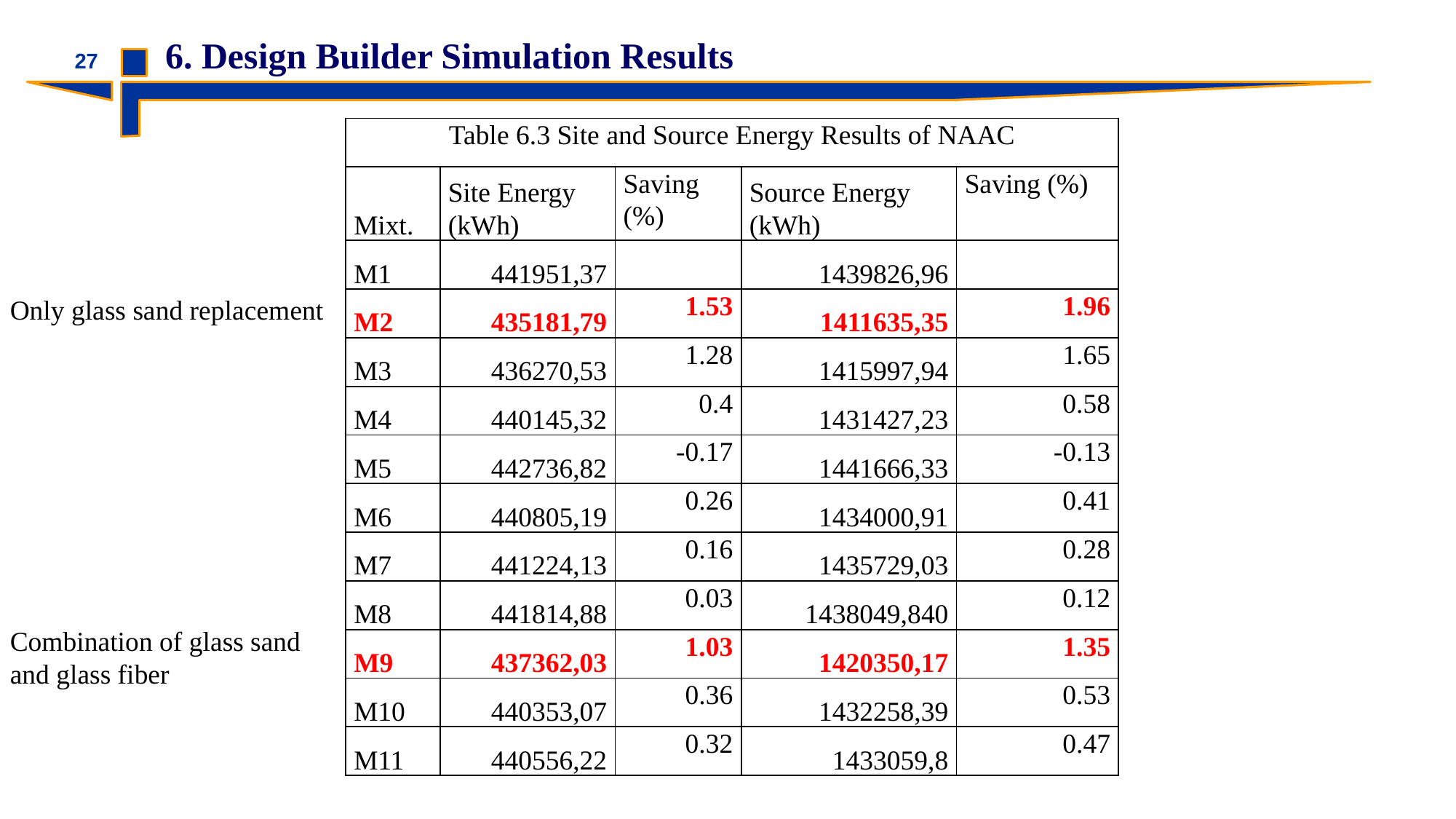

6. Design Builder Simulation Results
27
| Table 6.3 Site and Source Energy Results of NAAC |  |  |  |  |
| --- | --- | --- | --- | --- |
| Mixt. | Site Energy (kWh) | Saving (%) | Source Energy (kWh) | Saving (%) |
| M1 | 441951,37 |  | 1439826,96 |  |
| M2 | 435181,79 | 1.53 | 1411635,35 | 1.96 |
| M3 | 436270,53 | 1.28 | 1415997,94 | 1.65 |
| M4 | 440145,32 | 0.4 | 1431427,23 | 0.58 |
| M5 | 442736,82 | -0.17 | 1441666,33 | -0.13 |
| M6 | 440805,19 | 0.26 | 1434000,91 | 0.41 |
| M7 | 441224,13 | 0.16 | 1435729,03 | 0.28 |
| M8 | 441814,88 | 0.03 | 1438049,840 | 0.12 |
| M9 | 437362,03 | 1.03 | 1420350,17 | 1.35 |
| M10 | 440353,07 | 0.36 | 1432258,39 | 0.53 |
| M11 | 440556,22 | 0.32 | 1433059,8 | 0.47 |
Only glass sand replacement
Combination of glass sand and glass fiber